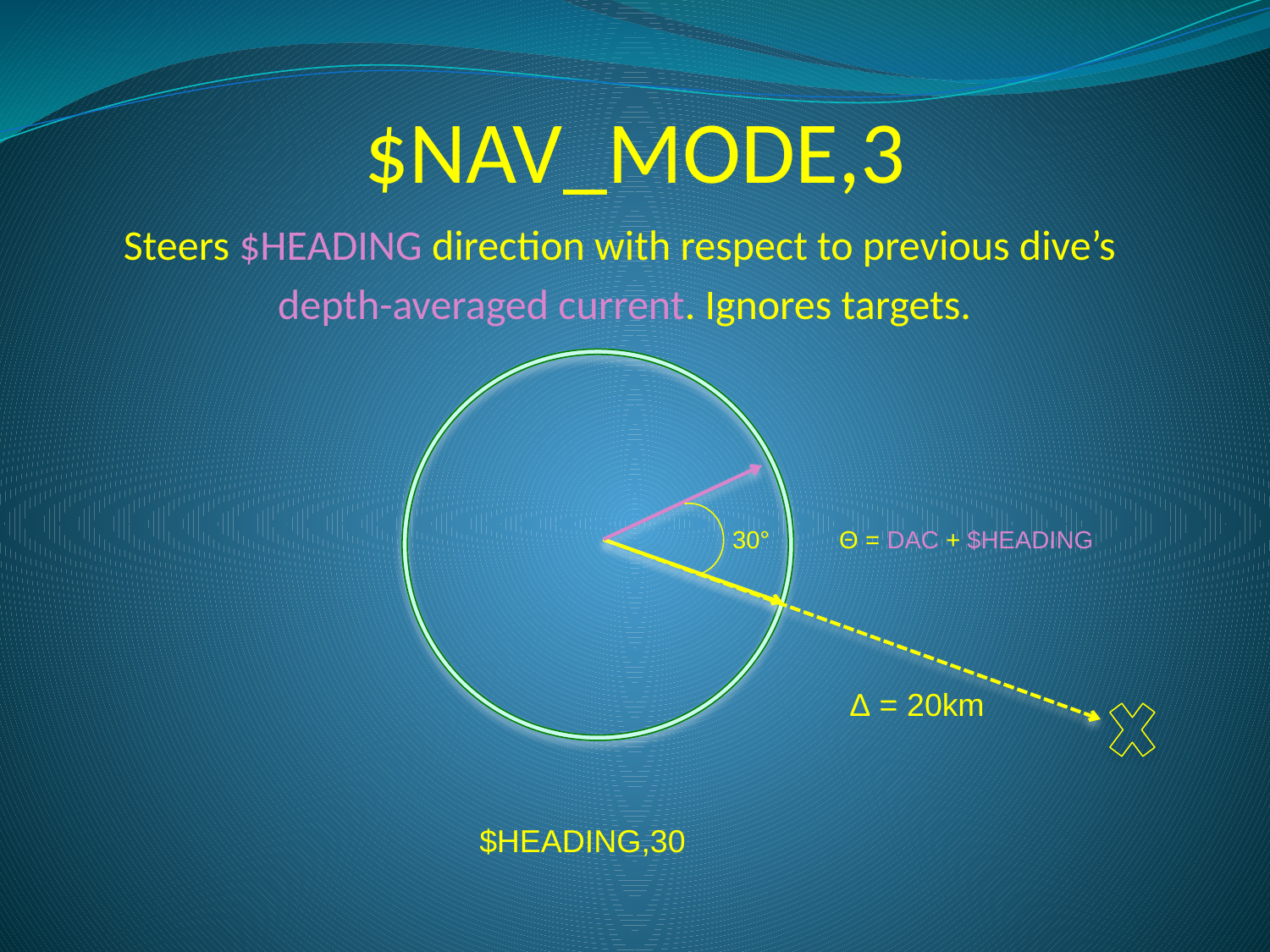

# $NAV_MODE,3
Steers $HEADING direction with respect to previous dive’s
depth-averaged current. Ignores targets.

30°
Θ = DAC + $HEADING
Δ = 20km

$HEADING,30